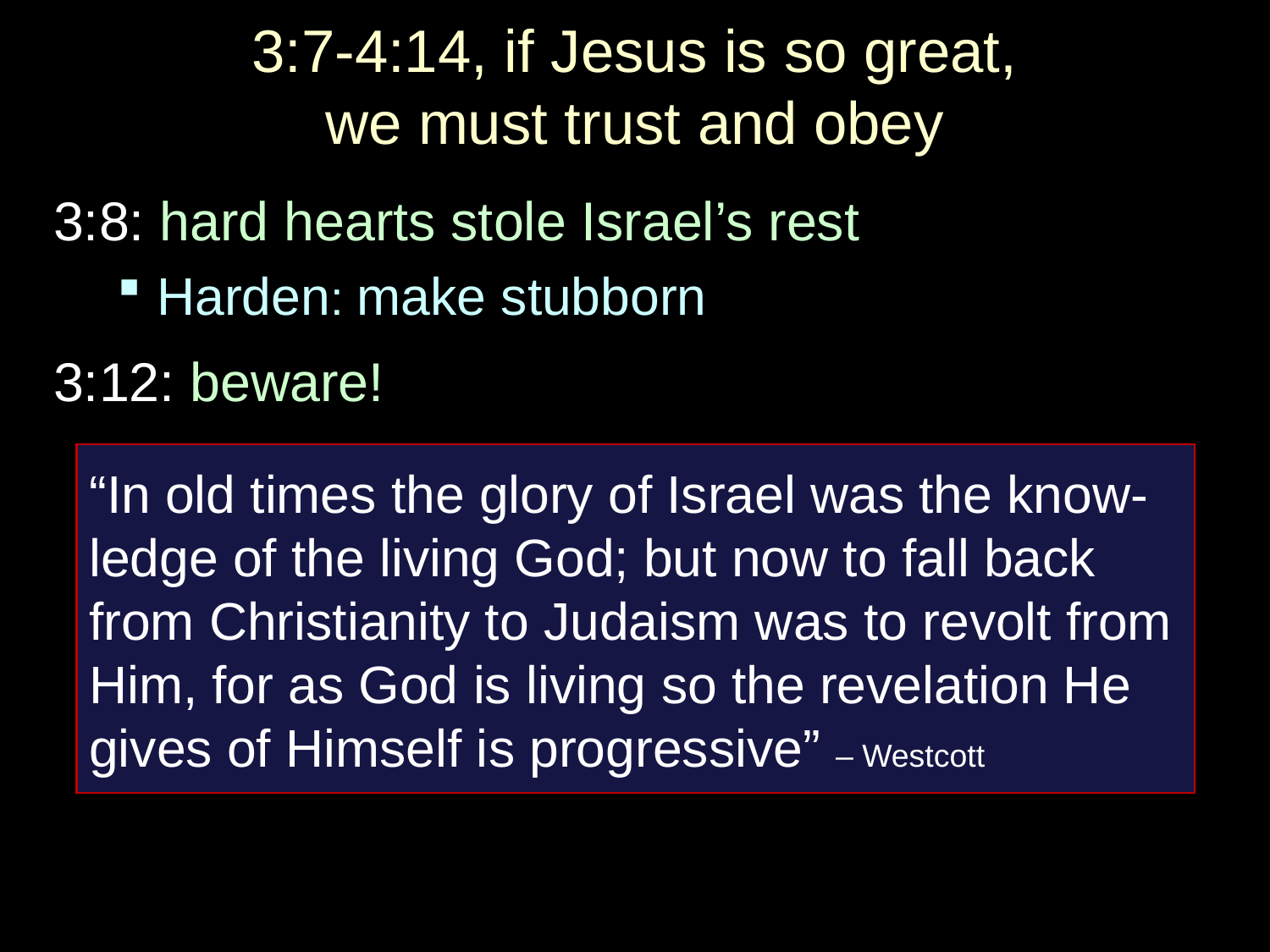

# 3:7-4:14, if Jesus is so great, we must trust and obey
3:8: hard hearts stole Israel’s rest
Harden: make stubborn
3:12: beware!
“In old times the glory of Israel was the know-ledge of the living God; but now to fall back from Christianity to Judaism was to revolt from Him, for as God is living so the revelation He gives of Himself is progressive” – Westcott